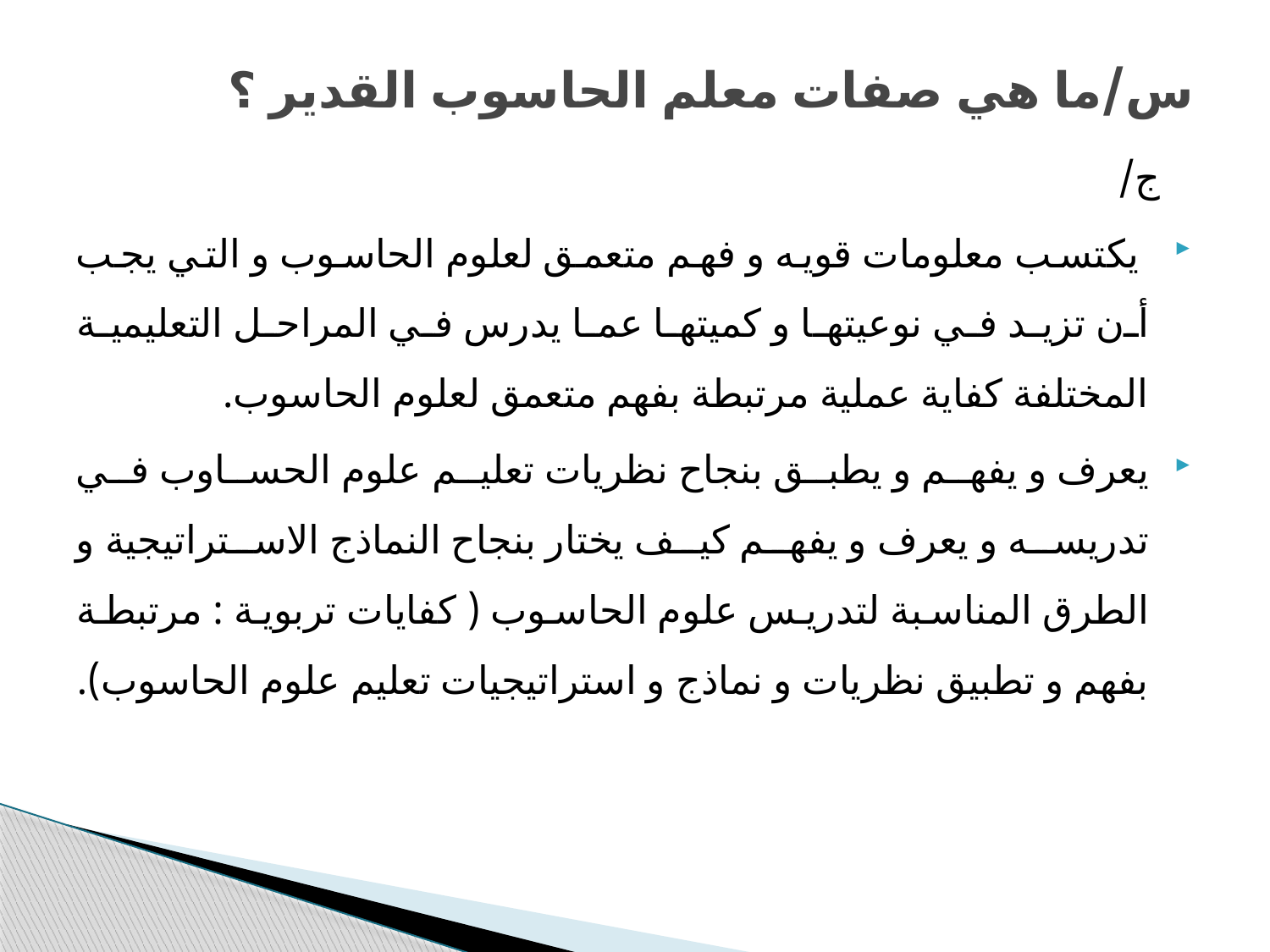

# س/ما هي صفات معلم الحاسوب القدير ؟
  ج/
 يكتسب معلومات قويه و فهم متعمق لعلوم الحاسوب و التي يجب أن تزيد في نوعيتها و كميتها عما يدرس في المراحل التعليمية المختلفة كفاية عملية مرتبطة بفهم متعمق لعلوم الحاسوب.
يعرف و يفهم و يطبق بنجاح نظريات تعليم علوم الحساوب في تدريسه و يعرف و يفهم كيف يختار بنجاح النماذج الاستراتيجية و الطرق المناسبة لتدريس علوم الحاسوب ( كفايات تربوية : مرتبطة بفهم و تطبيق نظريات و نماذج و استراتيجيات تعليم علوم الحاسوب).